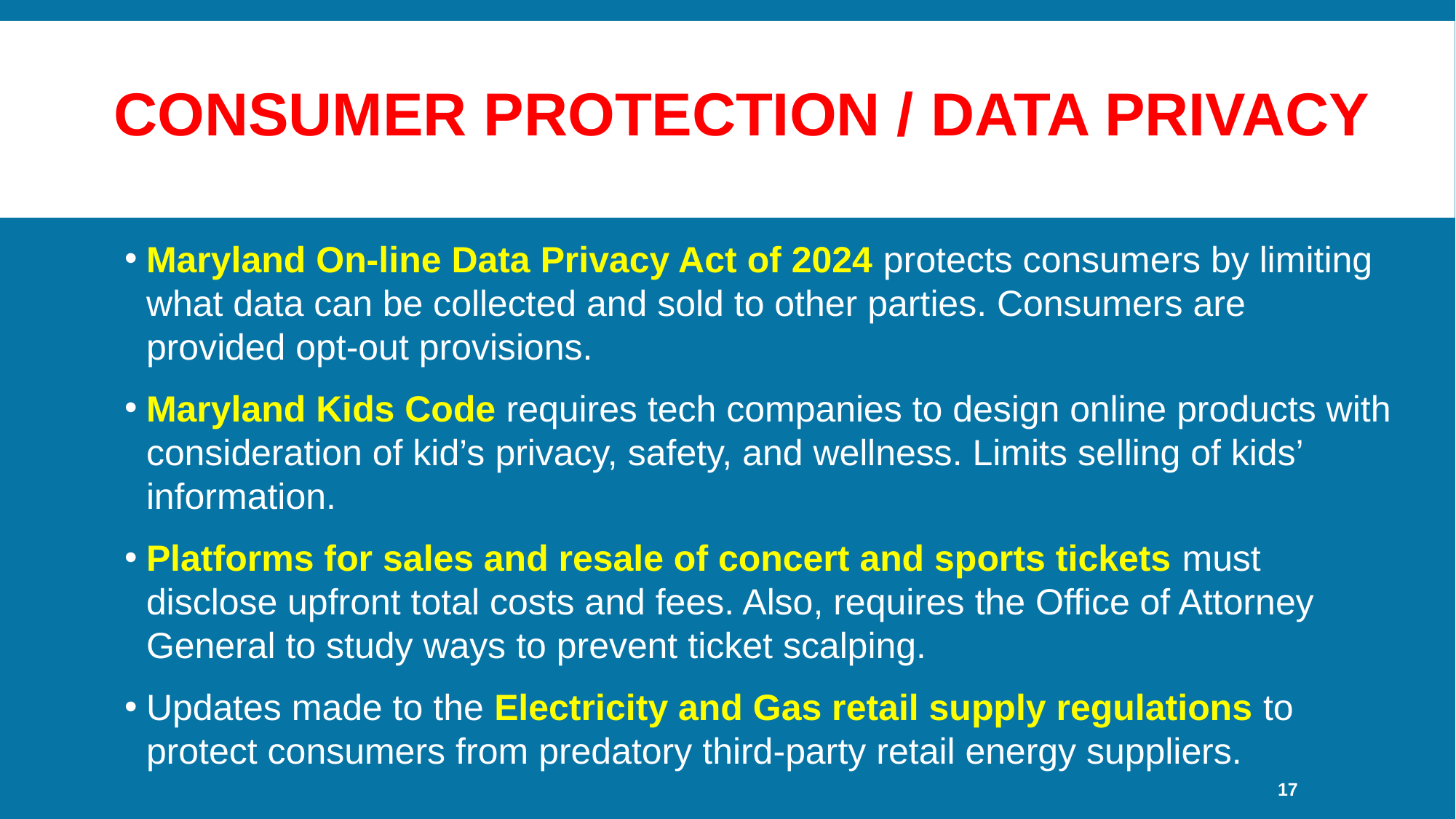

# Consumer Protection / Data Privacy
Maryland On-line Data Privacy Act of 2024 protects consumers by limiting what data can be collected and sold to other parties. Consumers are provided opt-out provisions.
Maryland Kids Code requires tech companies to design online products with consideration of kid’s privacy, safety, and wellness. Limits selling of kids’ information.
Platforms for sales and resale of concert and sports tickets must disclose upfront total costs and fees. Also, requires the Office of Attorney General to study ways to prevent ticket scalping.
Updates made to the Electricity and Gas retail supply regulations to protect consumers from predatory third-party retail energy suppliers.

17